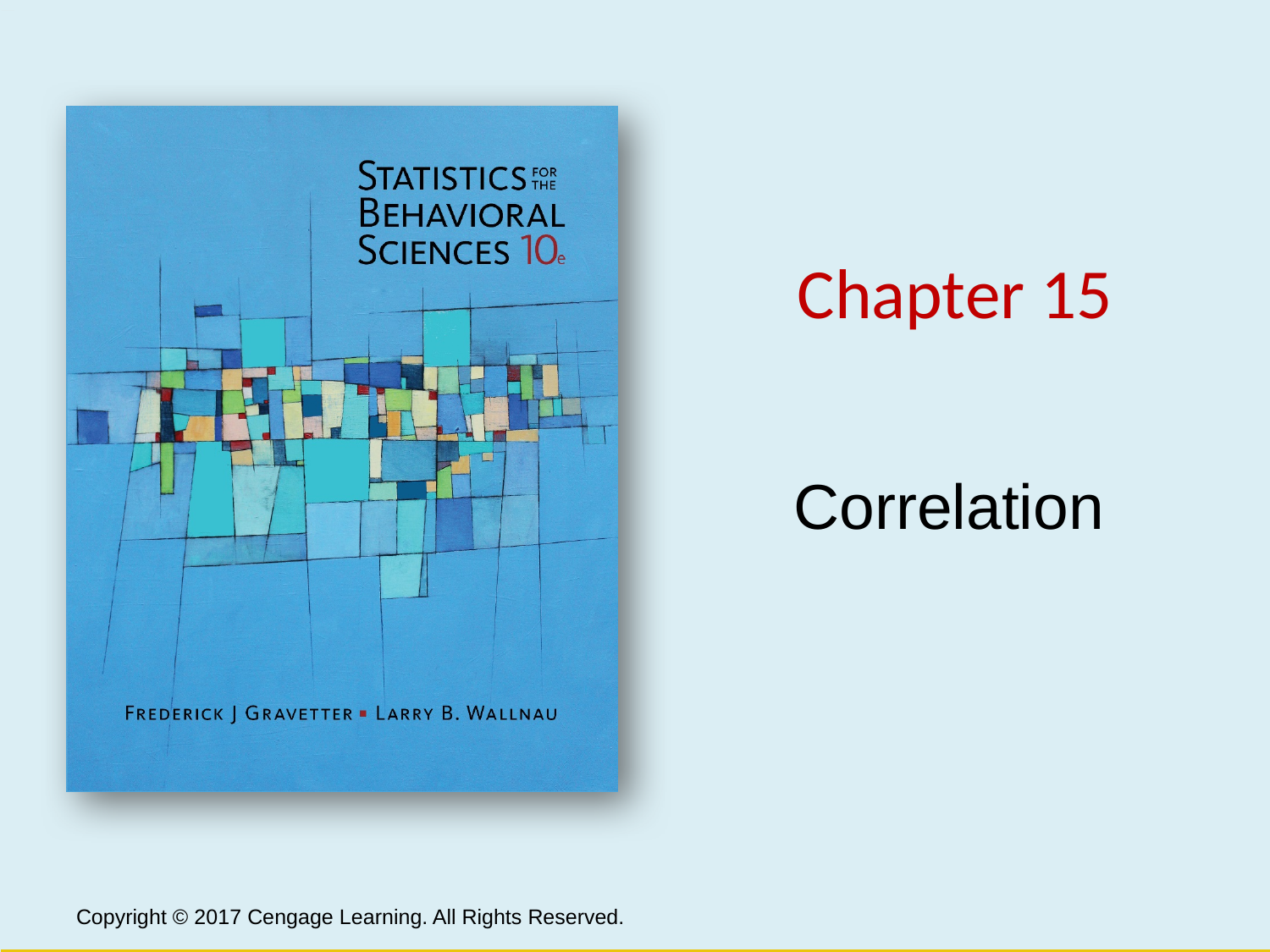

Chapter 15
# Correlation
Copyright © 2017 Cengage Learning. All Rights Reserved.